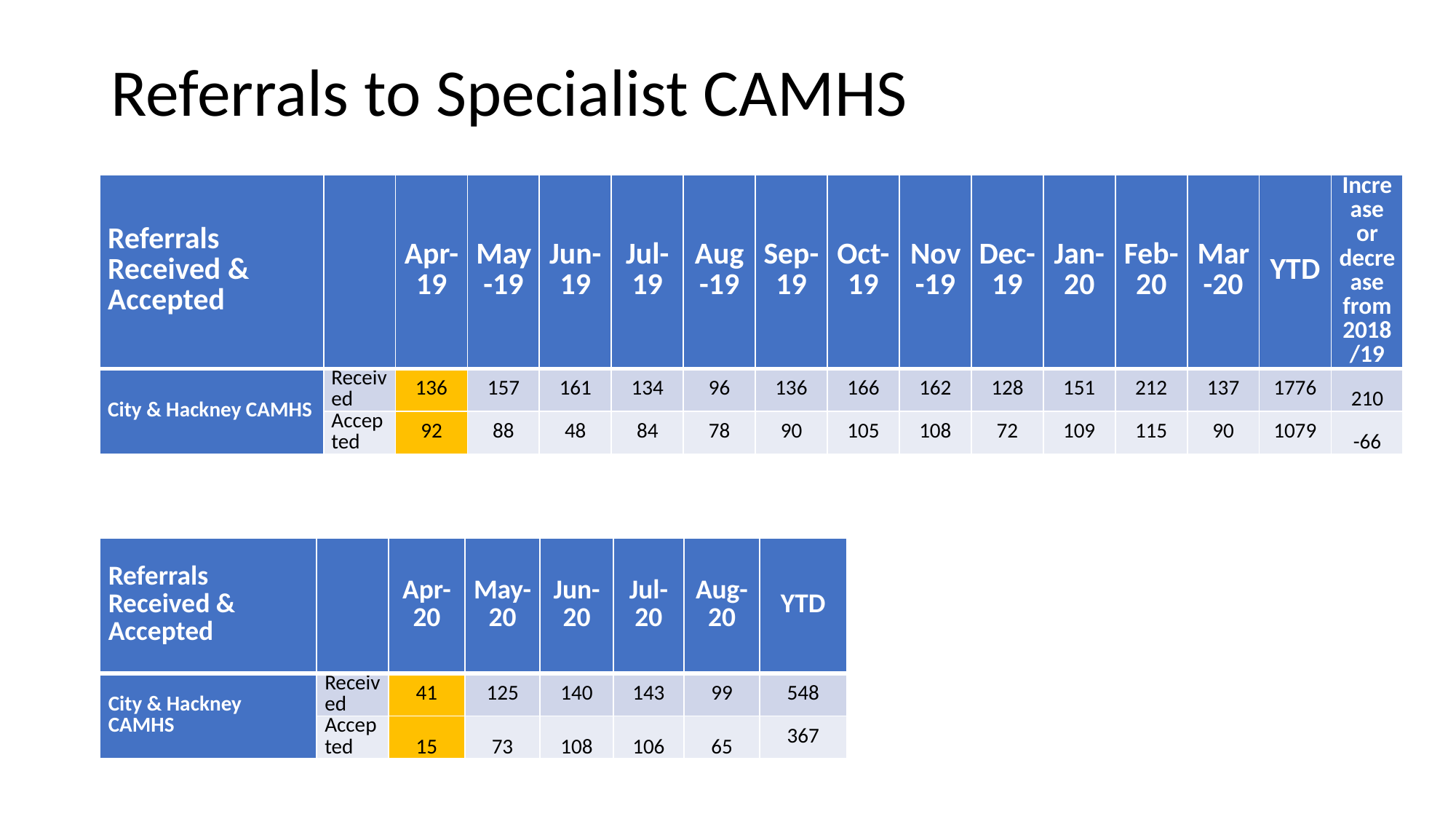

# Referrals to Specialist CAMHS
| Referrals Received & Accepted |  | Apr-19 | May-19 | Jun-19 | Jul-19 | Aug-19 | Sep-19 | Oct-19 | Nov-19 | Dec-19 | Jan-20 | Feb-20 | Mar-20 | YTD | Increase or decrease from 2018/19 |
| --- | --- | --- | --- | --- | --- | --- | --- | --- | --- | --- | --- | --- | --- | --- | --- |
| City & Hackney CAMHS | Received | 136 | 157 | 161 | 134 | 96 | 136 | 166 | 162 | 128 | 151 | 212 | 137 | 1776 | 210 |
|  | Accepted | 92 | 88 | 48 | 84 | 78 | 90 | 105 | 108 | 72 | 109 | 115 | 90 | 1079 | -66 |
| Referrals Received & Accepted |  | Apr-20 | May-20 | Jun-20 | Jul-20 | Aug-20 | YTD |
| --- | --- | --- | --- | --- | --- | --- | --- |
| City & Hackney CAMHS | Received | 41 | 125 | 140 | 143 | 99 | 548 |
|  | Accepted | 15 | 73 | 108 | 106 | 65 | 367 |